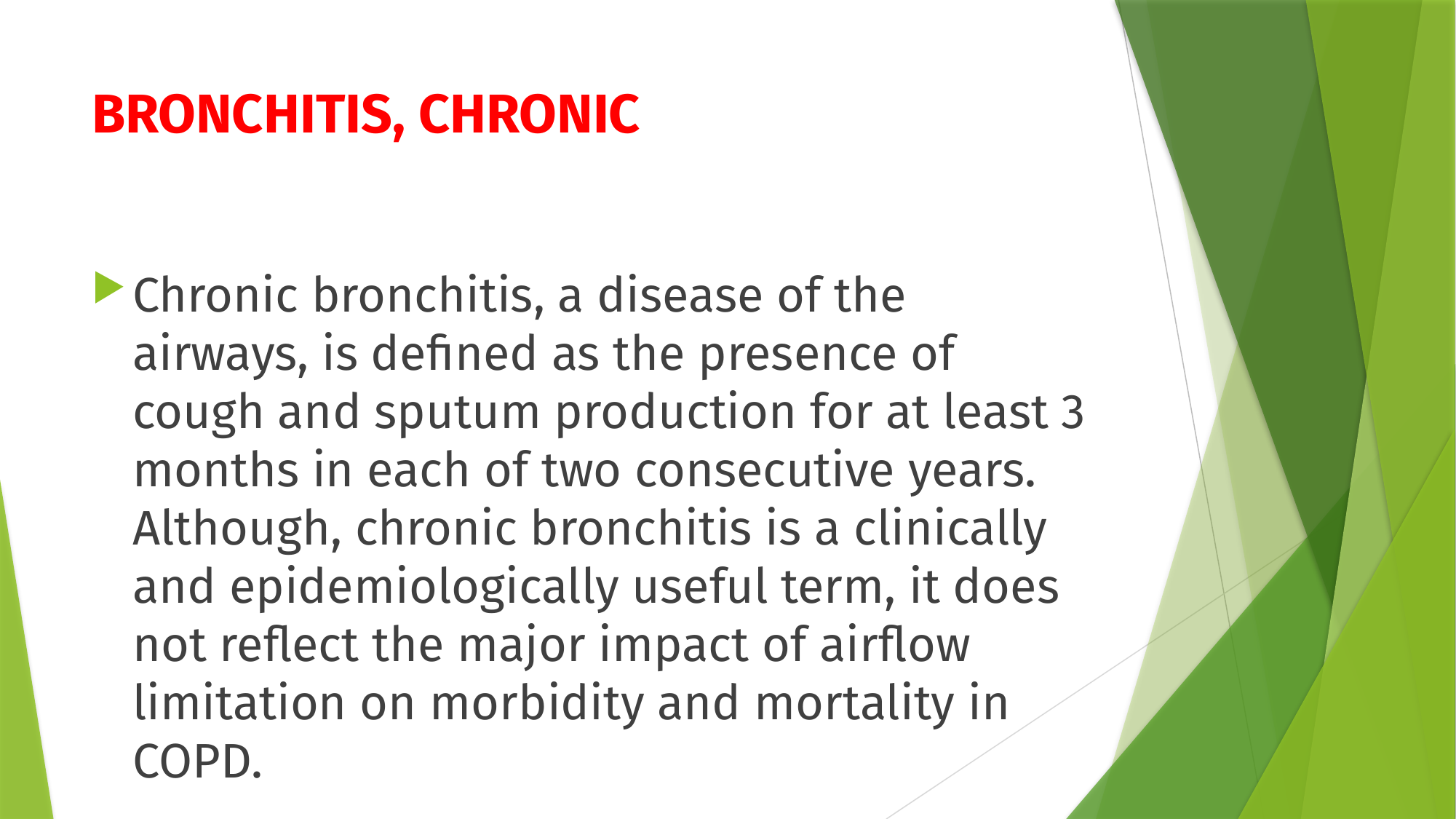

# BRONCHITIS, CHRONIC
Chronic bronchitis, a disease of the airways, is defined as the presence of cough and sputum production for at least 3 months in each of two consecutive years. Although, chronic bronchitis is a clinically and epidemiologically useful term, it does not reflect the major impact of airflow limitation on morbidity and mortality in COPD.